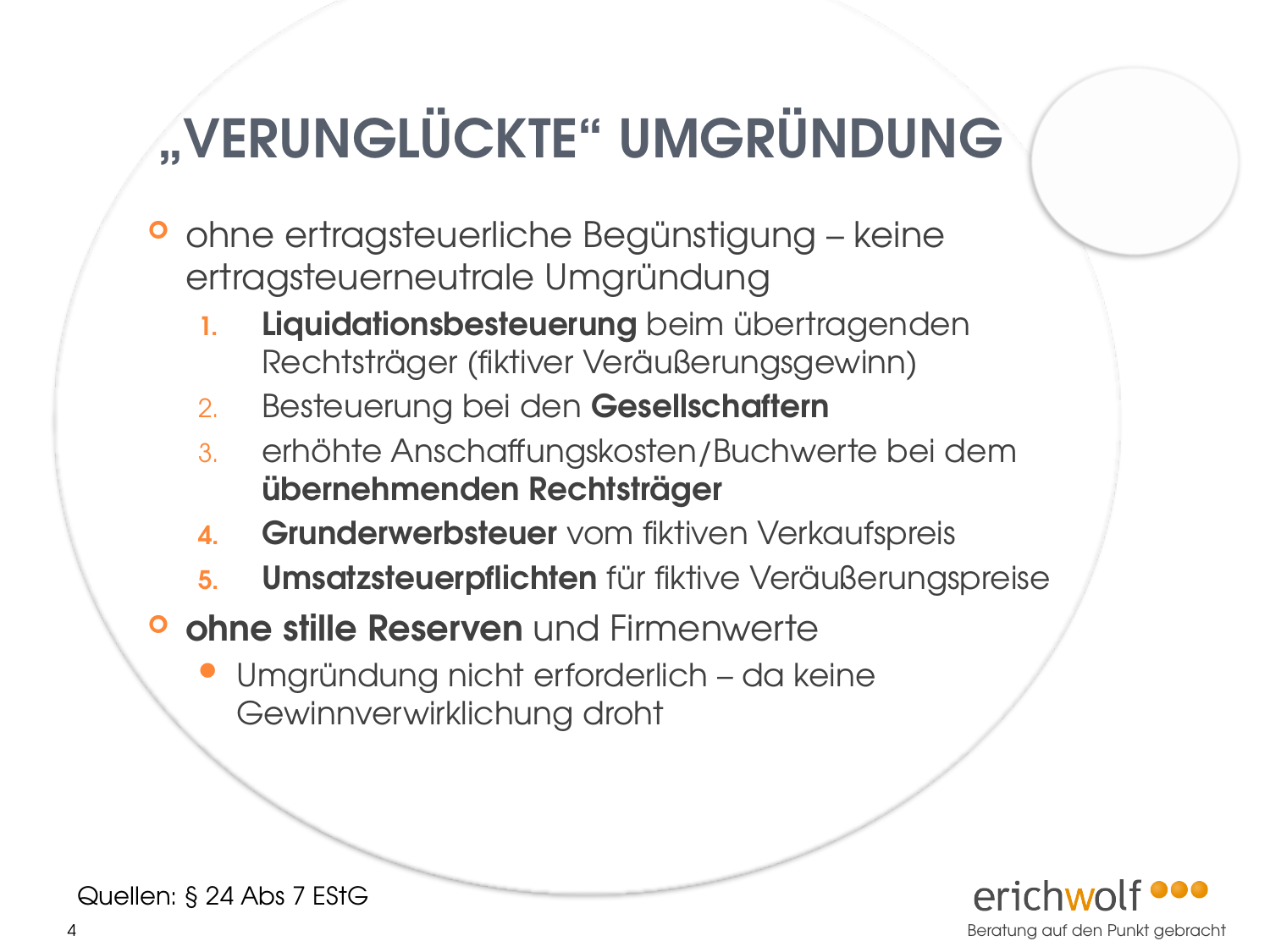

# „Verunglückte“ Umgründung
ohne ertragsteuerliche Begünstigung – keine ertragsteuerneutrale Umgründung
Liquidationsbesteuerung beim übertragenden Rechtsträger (fiktiver Veräußerungsgewinn)
Besteuerung bei den Gesellschaftern
erhöhte Anschaffungskosten/Buchwerte bei dem übernehmenden Rechtsträger
Grunderwerbsteuer vom fiktiven Verkaufspreis
Umsatzsteuerpflichten für fiktive Veräußerungspreise
ohne stille Reserven und Firmenwerte
Umgründung nicht erforderlich – da keine Gewinnverwirklichung droht

Quellen: § 24 Abs 7 EStG